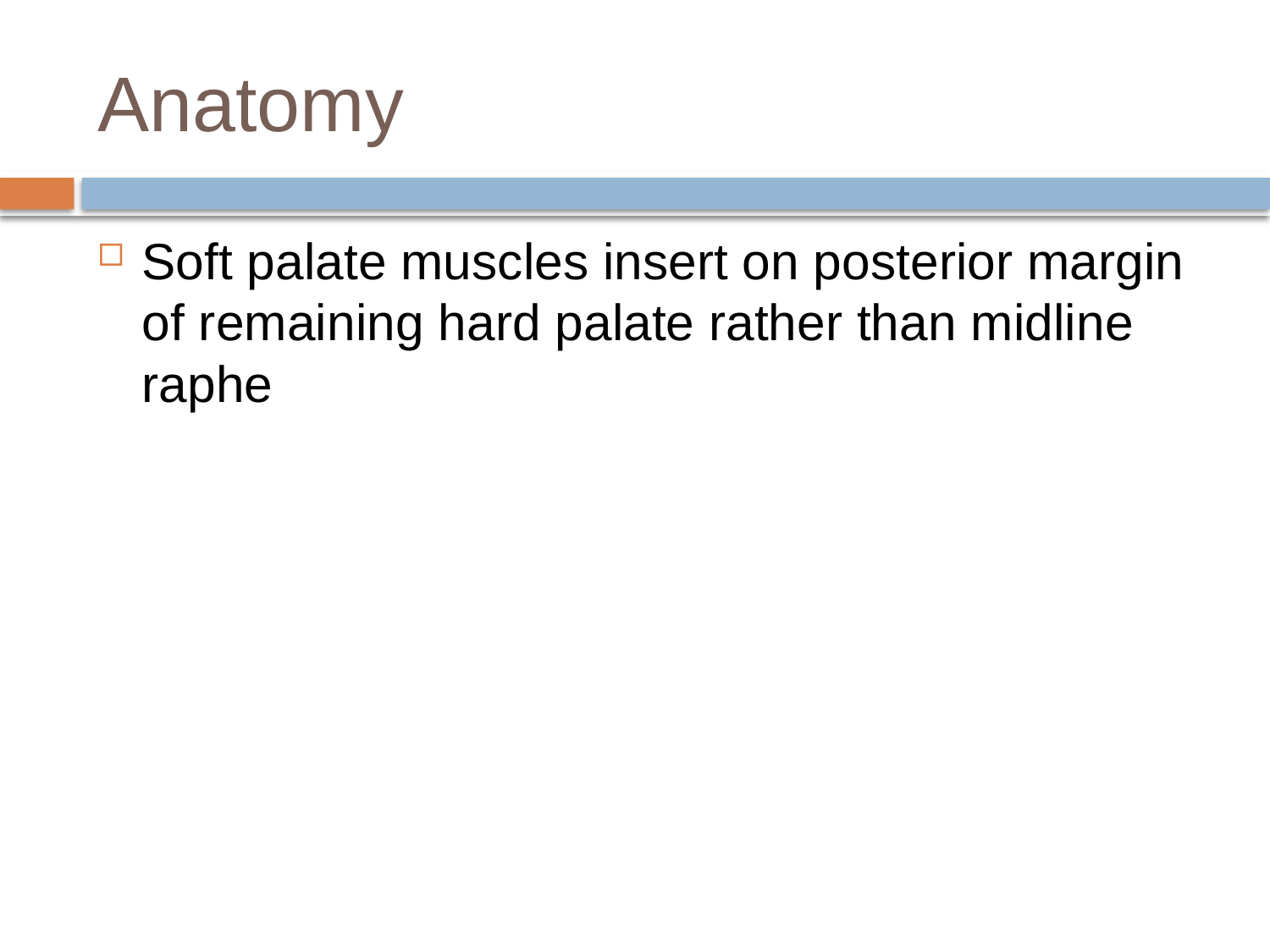

# Anatomy
Soft palate muscles insert on posterior margin of remaining hard palate rather than midline raphe